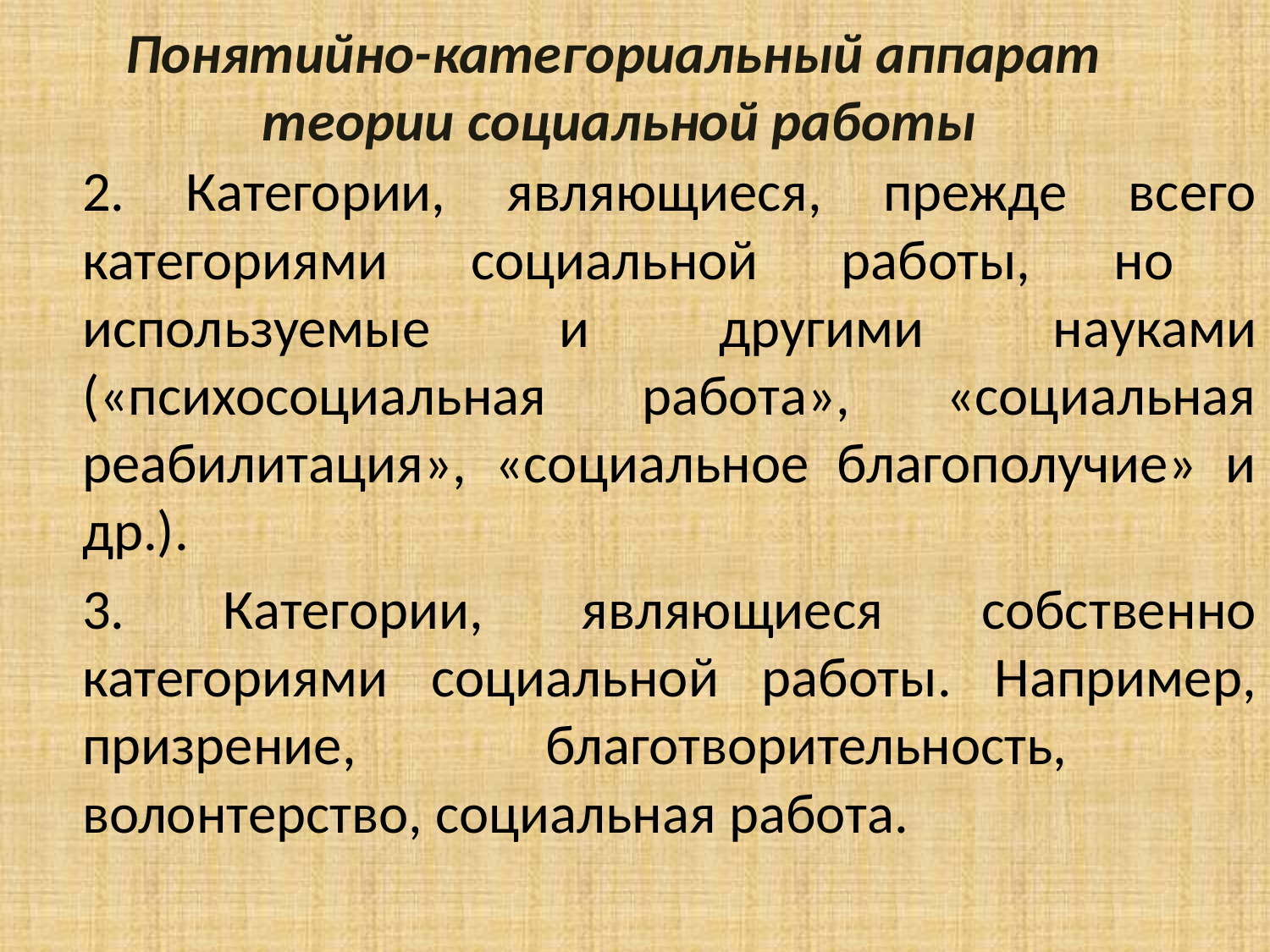

# Понятийно-категориальный аппарат теории социальной работы
2. Категории, являющиеся, прежде всего категориями социальной работы, но  используемые и другими науками («психосоциальная работа», «социальная реабилитация», «социальное благополучие» и др.).
3. Категории, являющиеся собственно категориями социальной работы. Например, призрение, благотворительность,  волонтерство, социальная работа.